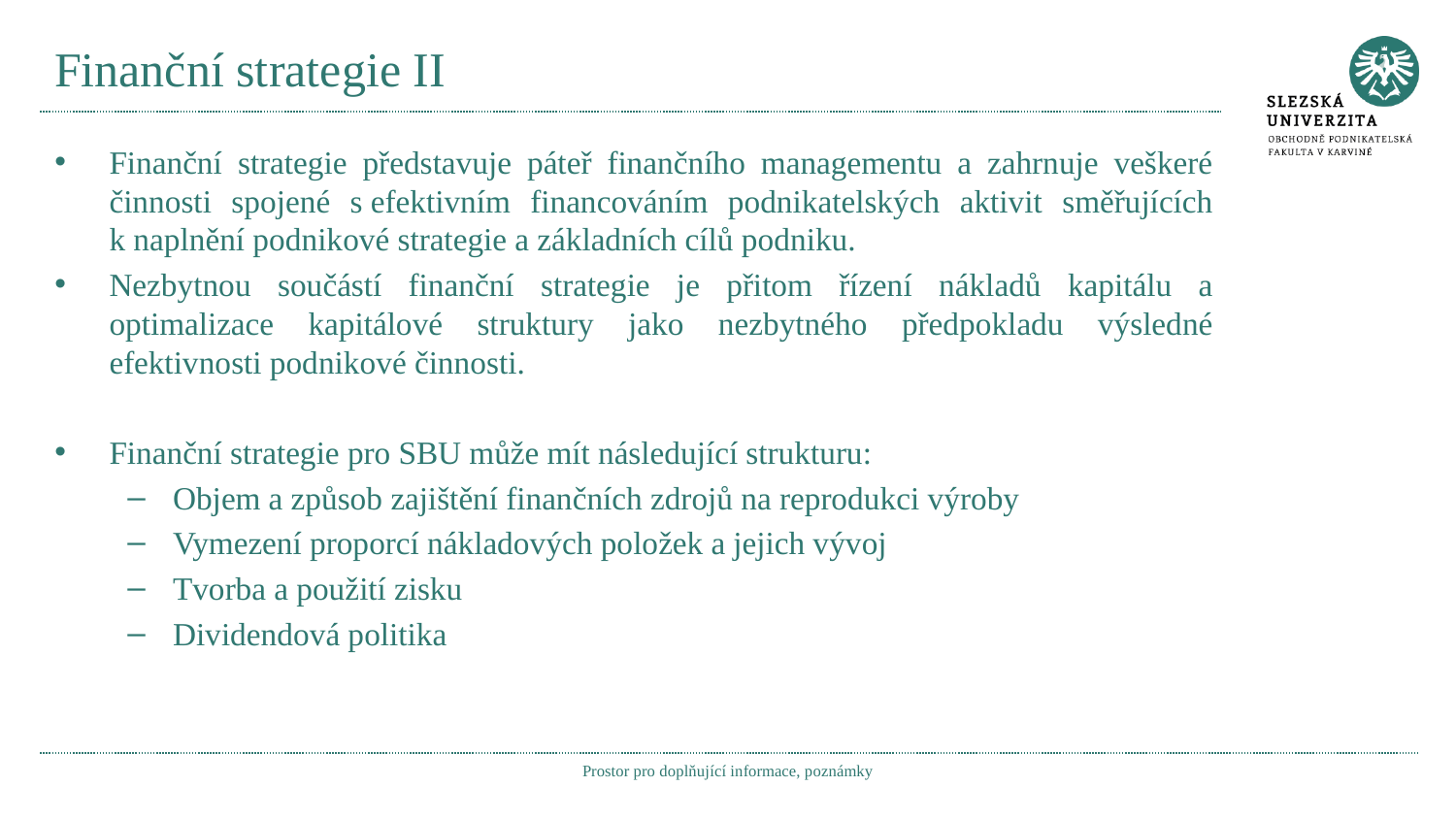

# Finanční strategie II
Finanční strategie představuje páteř finančního managementu a zahrnuje veškeré činnosti spojené s efektivním financováním podnikatelských aktivit směřujících k naplnění podnikové strategie a základních cílů podniku.
Nezbytnou součástí finanční strategie je přitom řízení nákladů kapitálu a optimalizace kapitálové struktury jako nezbytného předpokladu výsledné efektivnosti podnikové činnosti.

Finanční strategie pro SBU může mít následující strukturu:
Objem a způsob zajištění finančních zdrojů na reprodukci výroby
Vymezení proporcí nákladových položek a jejich vývoj
Tvorba a použití zisku
Dividendová politika

Prostor pro doplňující informace, poznámky